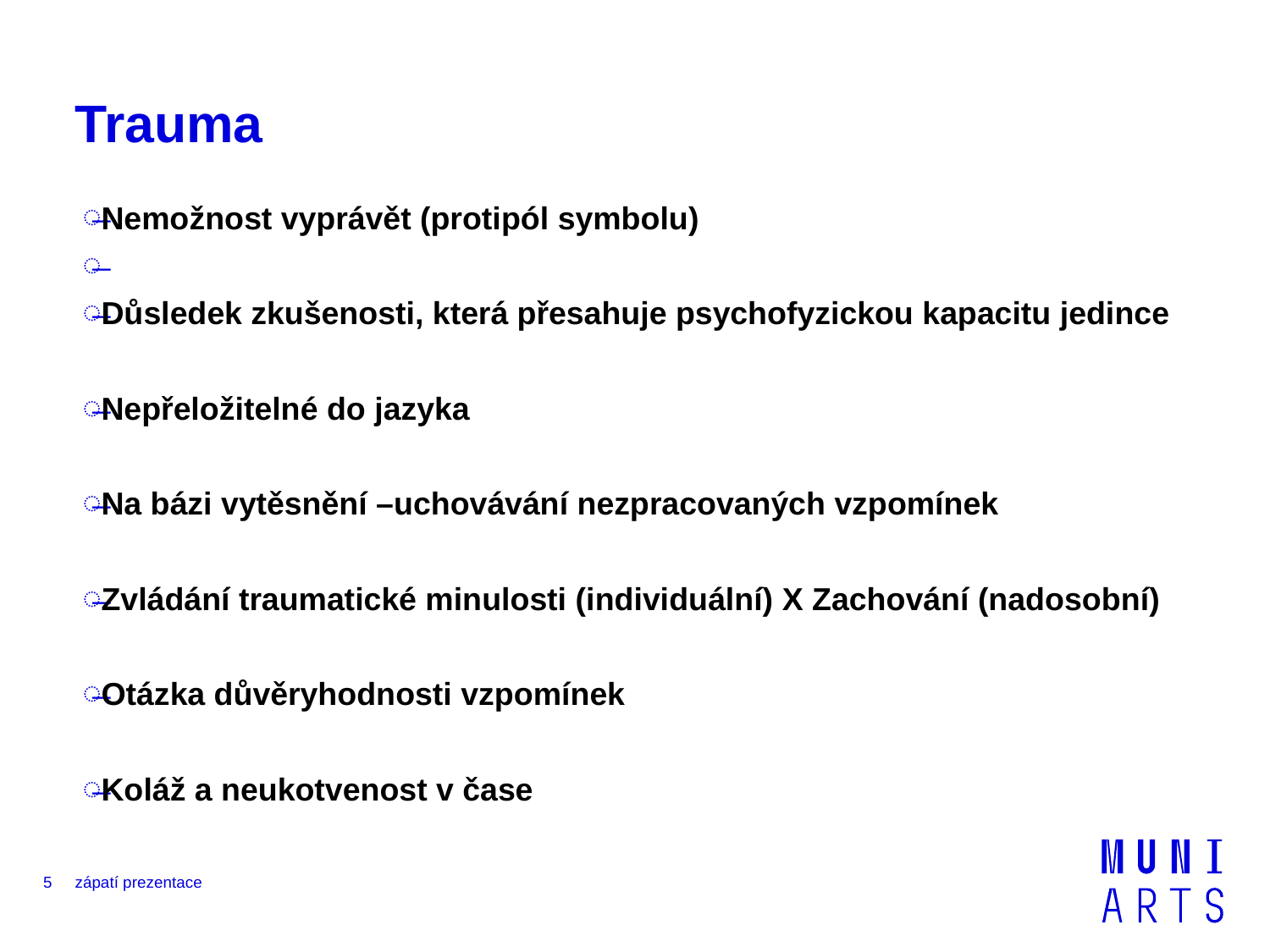

# Trauma
Nemožnost vyprávět (protipól symbolu)

Důsledek zkušenosti, která přesahuje psychofyzickou kapacitu jedince

Nepřeložitelné do jazyka

Na bázi vytěsnění –uchovávání nezpracovaných vzpomínek

Zvládání traumatické minulosti (individuální) X Zachování (nadosobní)

Otázka důvěryhodnosti vzpomínek

Koláž a neukotvenost v čase

5
zápatí prezentace